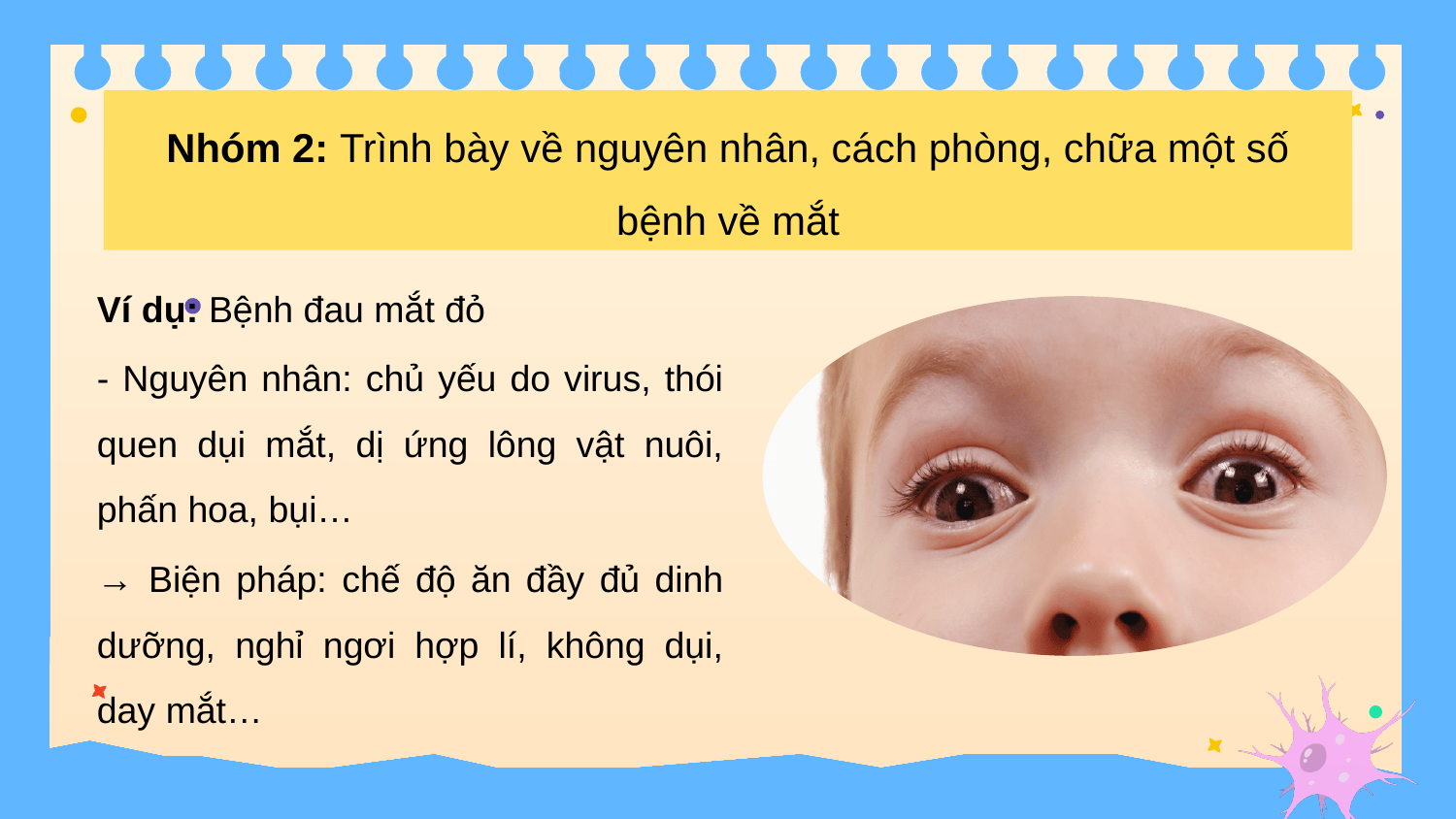

Nhóm 2: Trình bày về nguyên nhân, cách phòng, chữa một số bệnh về mắt
Ví dụ: Bệnh đau mắt đỏ
- Nguyên nhân: chủ yếu do virus, thói quen dụi mắt, dị ứng lông vật nuôi, phấn hoa, bụi…
→ Biện pháp: chế độ ăn đầy đủ dinh dưỡng, nghỉ ngơi hợp lí, không dụi, day mắt…